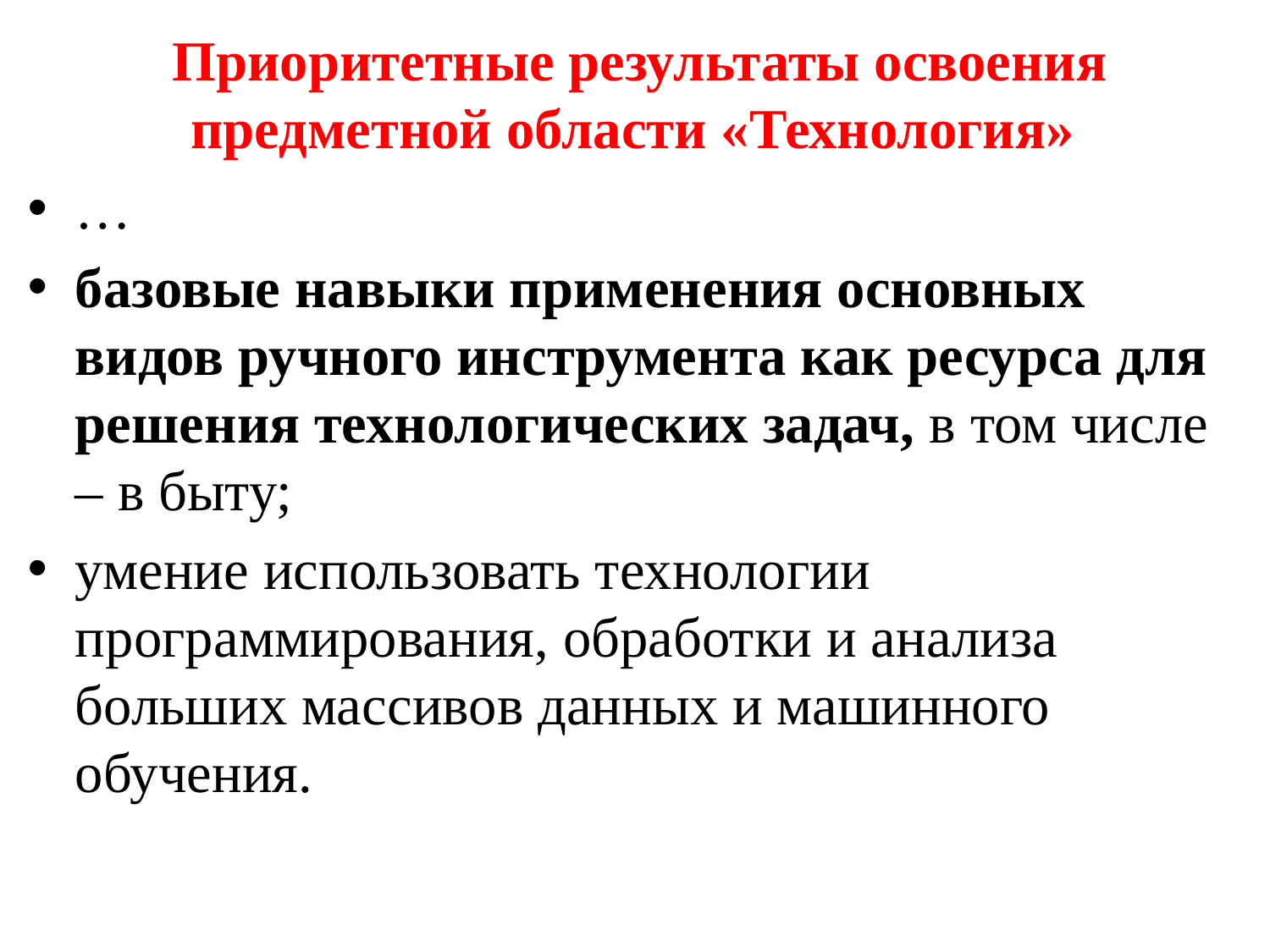

# Приоритетные результаты освоения предметной области «Технология»
…
базовые навыки применения основных видов ручного инструмента как ресурса для решения технологических задач, в том числе – в быту;
умение использовать технологии программирования, обработки и анализа больших массивов данных и машинного обучения.